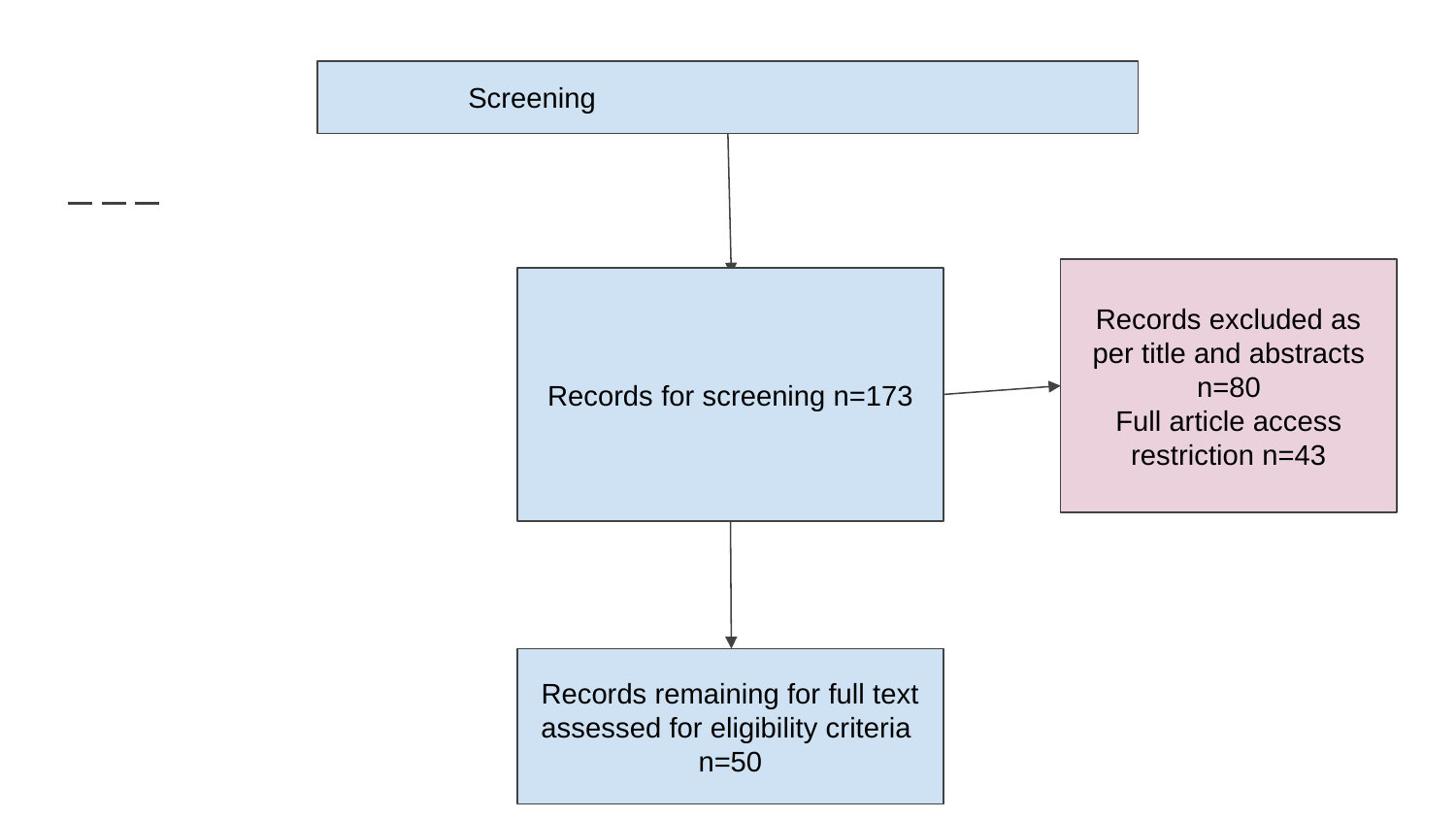

Screening
Records excluded as per title and abstracts n=80
Full article access restriction n=43
Records for screening n=173
Records remaining for full text assessed for eligibility criteria
n=50